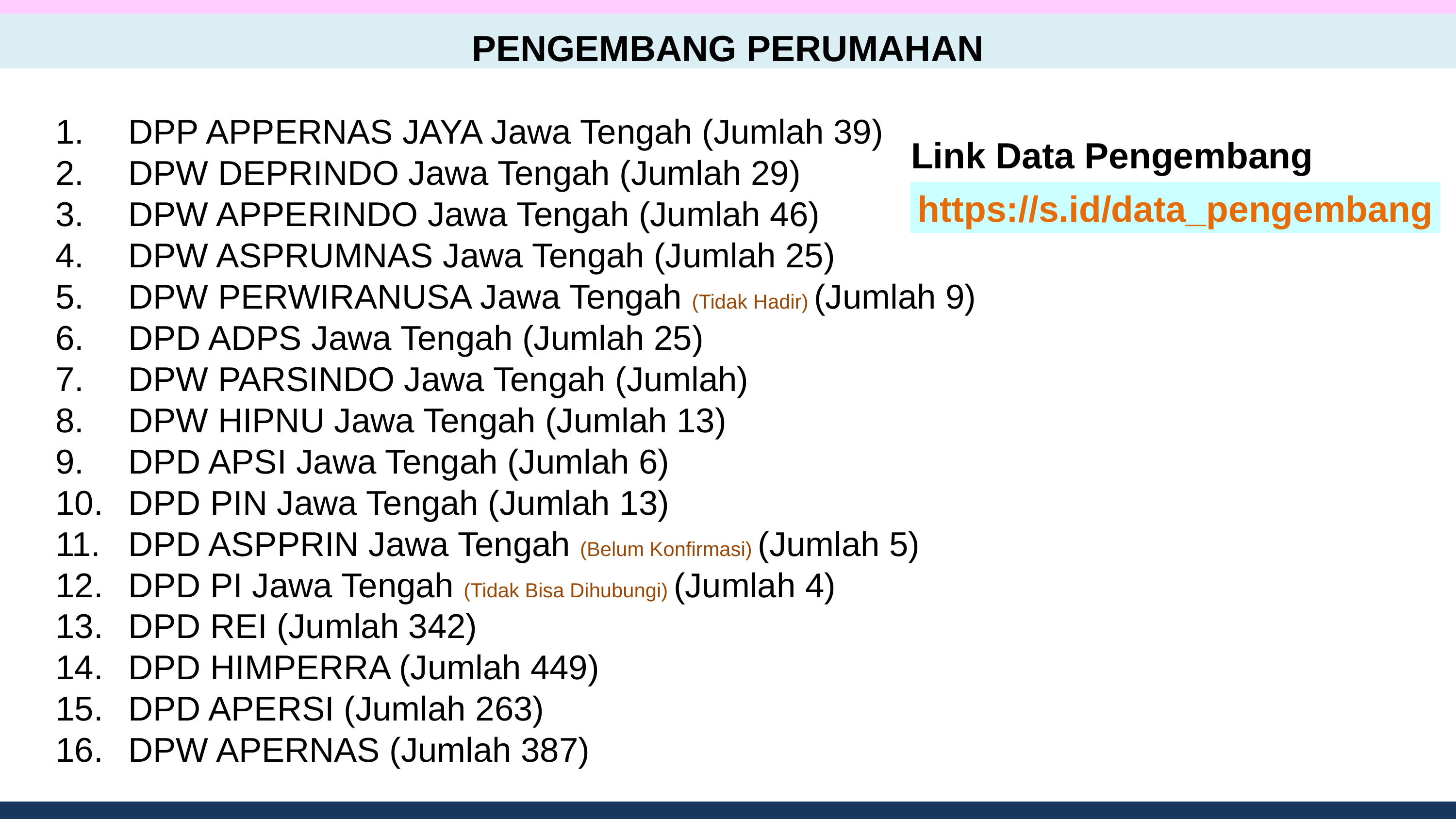

PENGEMBANG PERUMAHAN
DPP APPERNAS JAYA Jawa Tengah (Jumlah 39)
DPW DEPRINDO Jawa Tengah (Jumlah 29)
DPW APPERINDO Jawa Tengah (Jumlah 46)
DPW ASPRUMNAS Jawa Tengah (Jumlah 25)
DPW PERWIRANUSA Jawa Tengah (Tidak Hadir) (Jumlah 9)
DPD ADPS Jawa Tengah (Jumlah 25)
DPW PARSINDO Jawa Tengah (Jumlah)
DPW HIPNU Jawa Tengah (Jumlah 13)
DPD APSI Jawa Tengah (Jumlah 6)
DPD PIN Jawa Tengah (Jumlah 13)
DPD ASPPRIN Jawa Tengah (Belum Konfirmasi) (Jumlah 5)
DPD PI Jawa Tengah (Tidak Bisa Dihubungi) (Jumlah 4)
DPD REI (Jumlah 342)
DPD HIMPERRA (Jumlah 449)
DPD APERSI (Jumlah 263)
DPW APERNAS (Jumlah 387)
Link Data Pengembang
https://s.id/data_pengembang